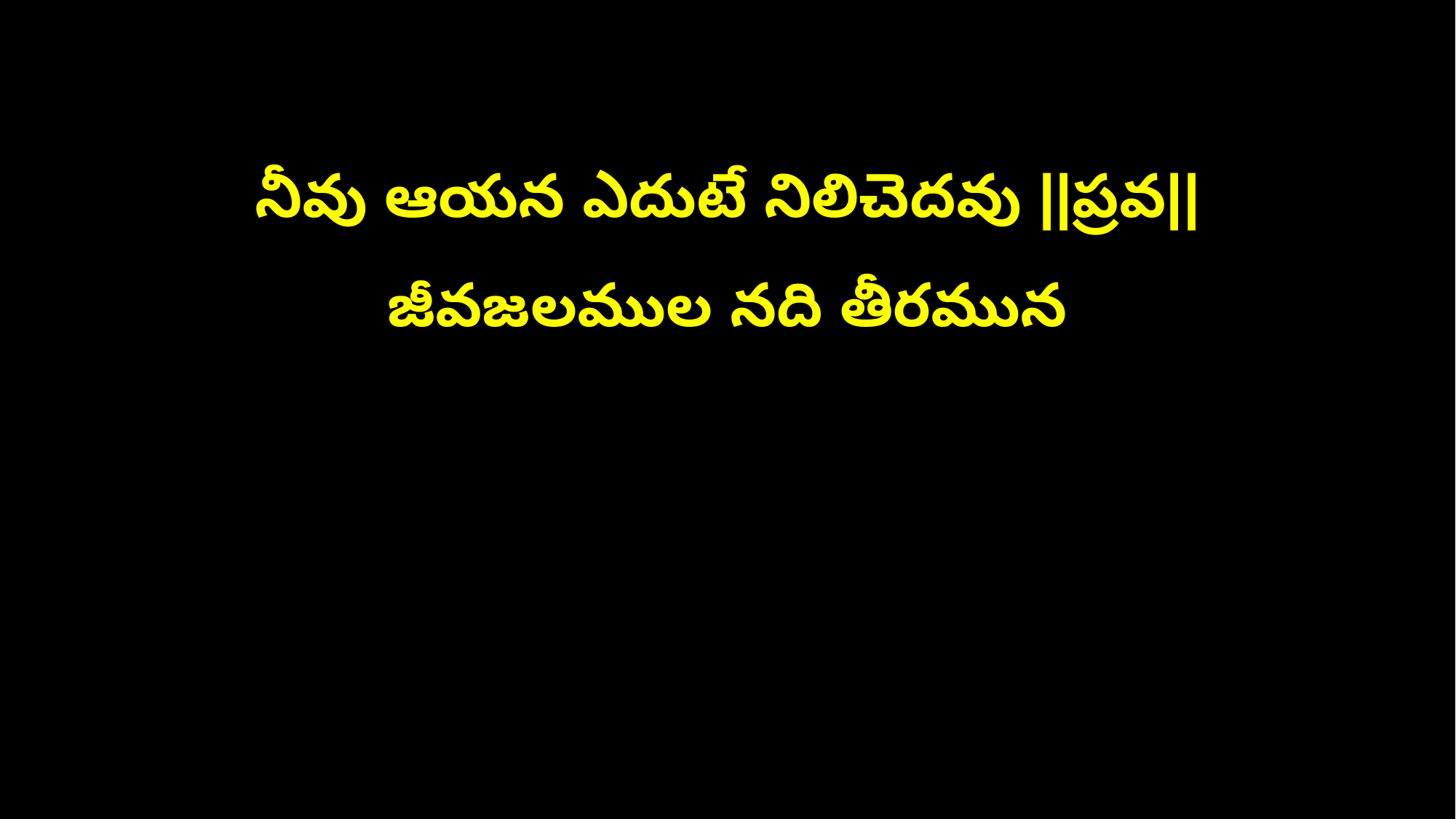

నీవు ఆయన ఎదుటే నిలిచెదవు ||ప్రవ||
జీవజలముల నది తీరమున